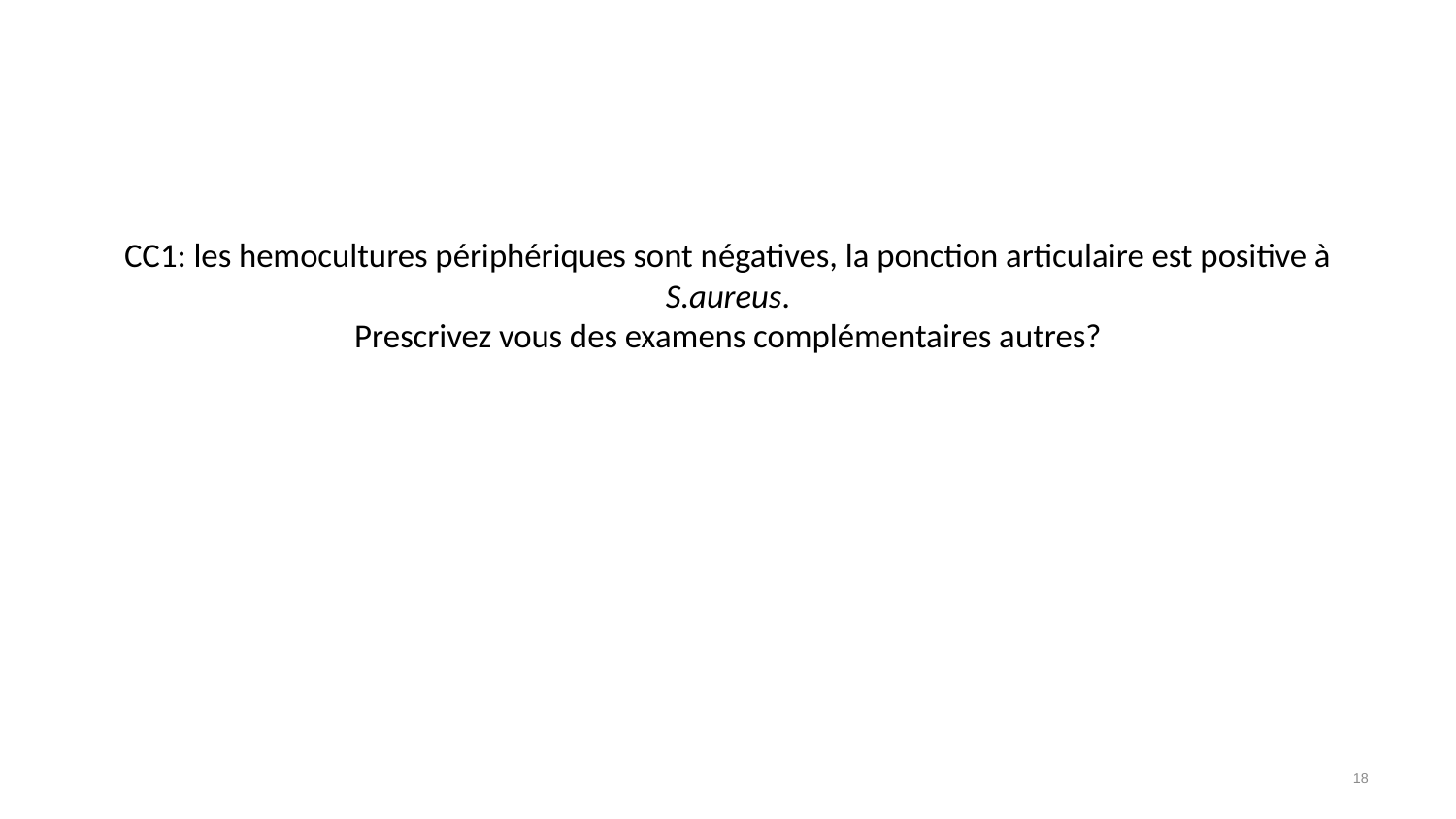

# CC1: les hemocultures périphériques sont négatives, la ponction articulaire est positive à S.aureus. Prescrivez vous des examens complémentaires autres?
18